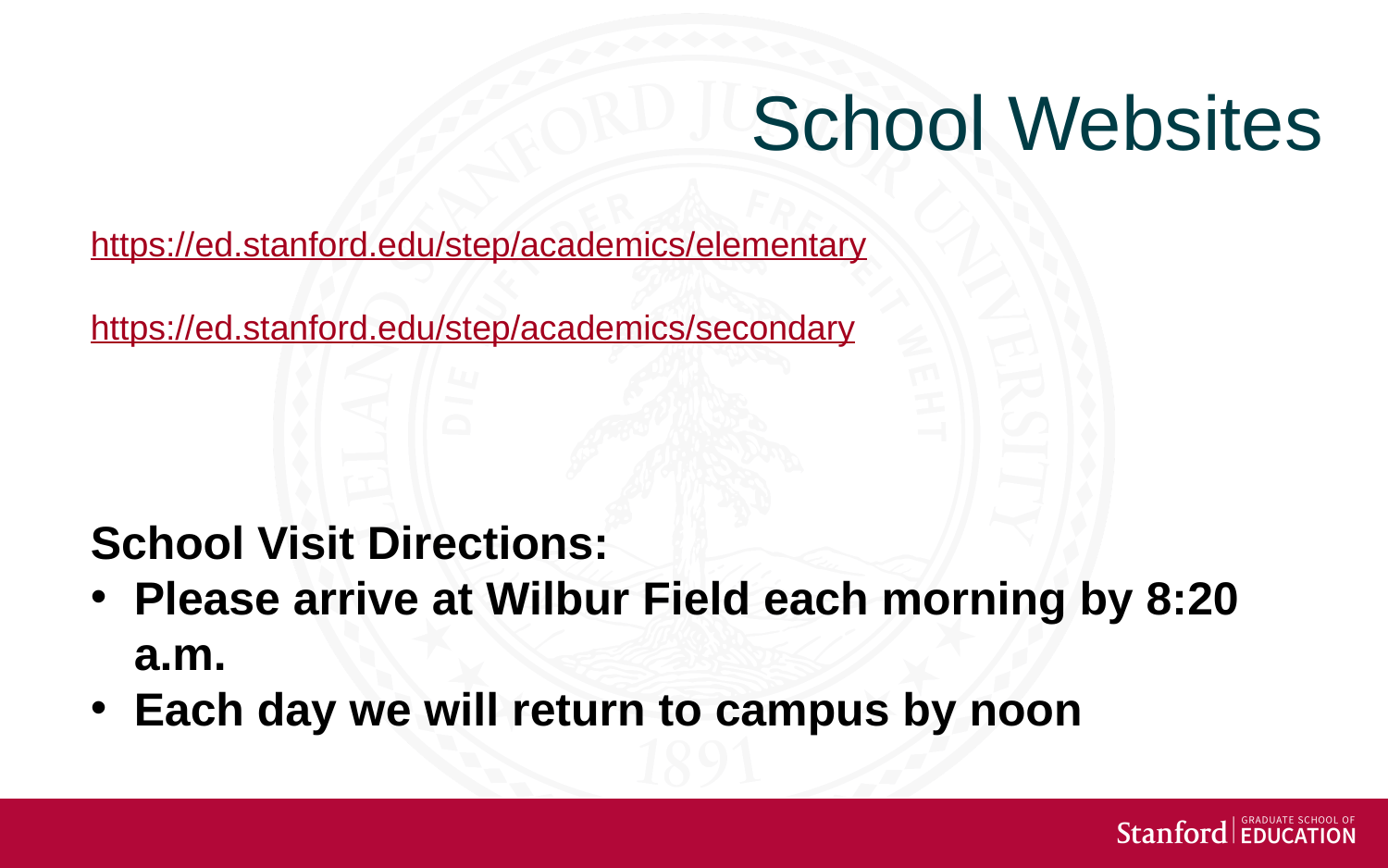

School Websites
https://ed.stanford.edu/step/academics/elementary

https://ed.stanford.edu/step/academics/secondary

School Visit Directions:
Please arrive at Wilbur Field each morning by 8:20 a.m.
Each day we will return to campus by noon